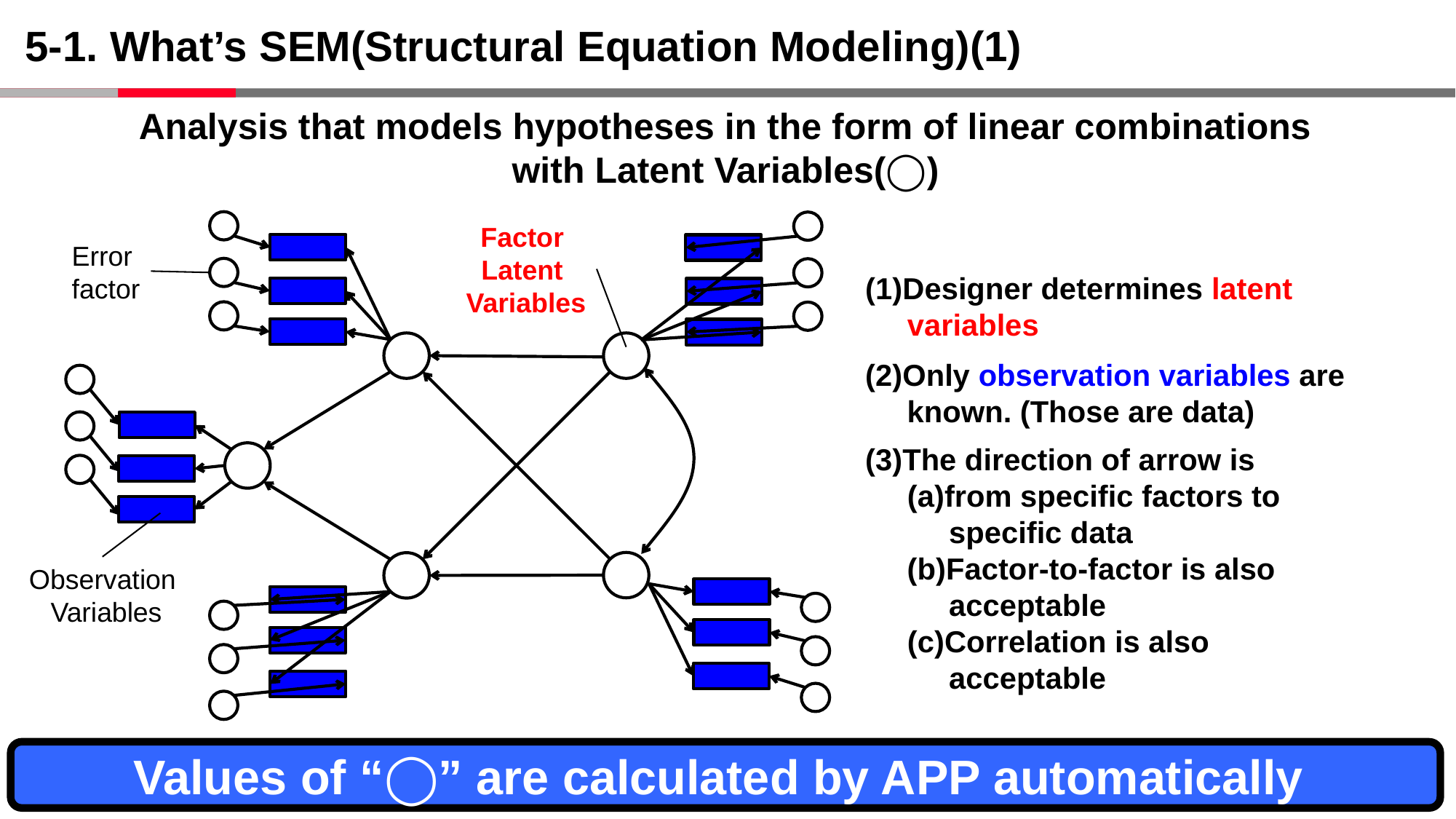

# 5-1. What’s SEM(Structural Equation Modeling)(1)

Analysis that models hypotheses in the form of linear combinations
with Latent Variables(◯)

Factor
Latent
Variables
Error
factor

(1)Designer determines latent
     variables

(2)Only observation variables are
     known. (Those are data)

(3)The direction of arrow is
     (a)from specific factors to
          specific data
     (b)Factor-to-factor is also
          acceptable
     (c)Correlation is also
          acceptable

Observation
 Variables

Values of “◯” are calculated by APP automatically